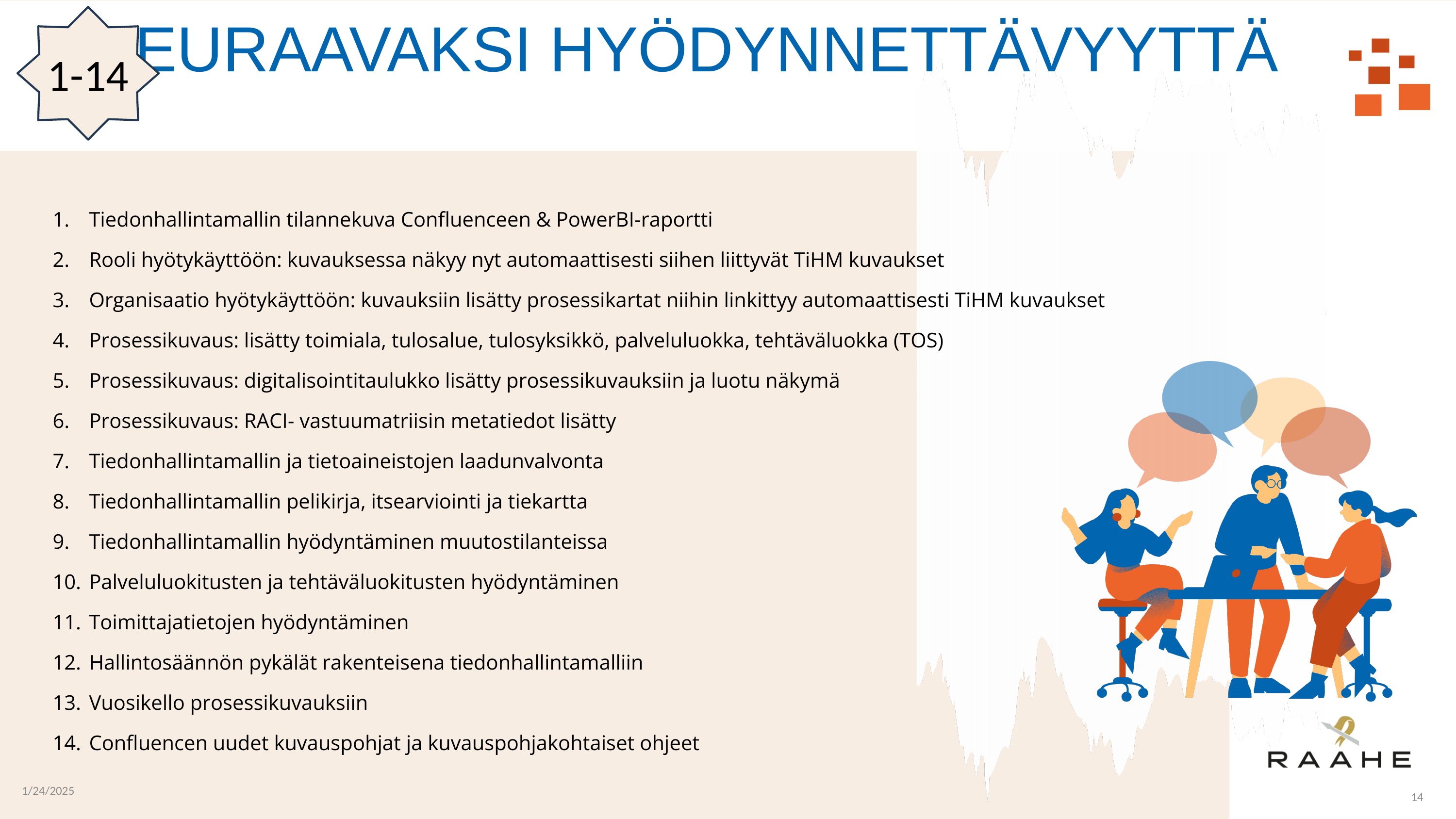

1-14
SEURAAVAKSI HYÖDYNNETTÄVYYTTÄ ​

Tiedonhallintamallin tilannekuva Confluenceen & PowerBI-raportti
Rooli hyötykäyttöön: kuvauksessa näkyy nyt automaattisesti siihen liittyvät TiHM kuvaukset
Organisaatio hyötykäyttöön: kuvauksiin lisätty prosessikartat niihin linkittyy automaattisesti TiHM kuvaukset
Prosessikuvaus: lisätty toimiala, tulosalue, tulosyksikkö, palveluluokka, tehtäväluokka (TOS)
Prosessikuvaus: digitalisointitaulukko lisätty prosessikuvauksiin ja luotu näkymä
Prosessikuvaus: RACI- vastuumatriisin metatiedot lisätty
Tiedonhallintamallin ja tietoaineistojen laadunvalvonta
Tiedonhallintamallin pelikirja, itsearviointi ja tiekartta
Tiedonhallintamallin hyödyntäminen muutostilanteissa
Palveluluokitusten ja tehtäväluokitusten hyödyntäminen
Toimittajatietojen hyödyntäminen
Hallintosäännön pykälät rakenteisena tiedonhallintamalliin
Vuosikello prosessikuvauksiin
Confluencen uudet kuvauspohjat ja kuvauspohjakohtaiset ohjeet

1/24/2025
14